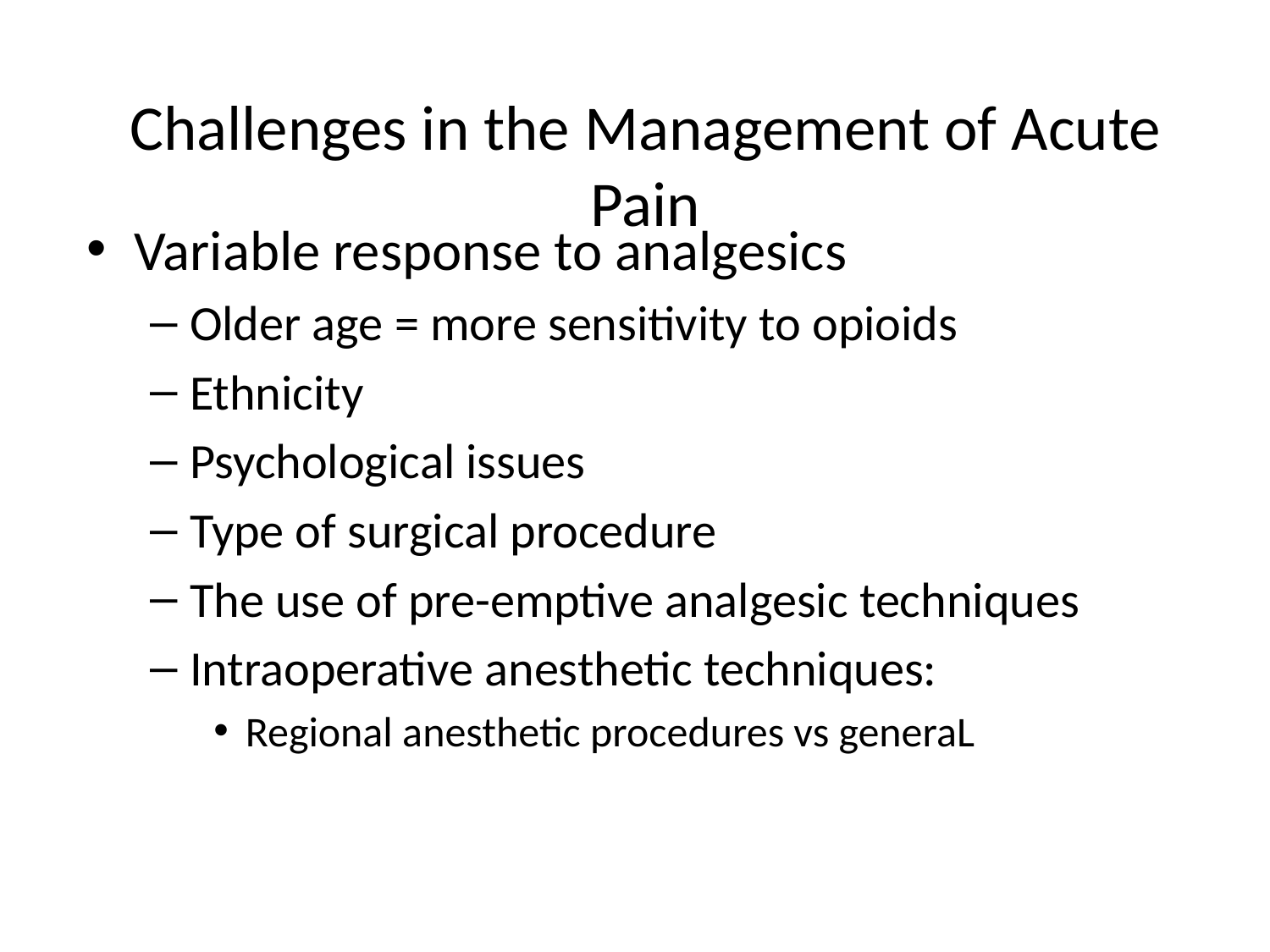

Challenges in the Management of Acute Pain
Variable response to analgesics
Older age = more sensitivity to opioids
Ethnicity
Psychological issues
Type of surgical procedure
The use of pre-emptive analgesic techniques
Intraoperative anesthetic techniques:
Regional anesthetic procedures vs generaL